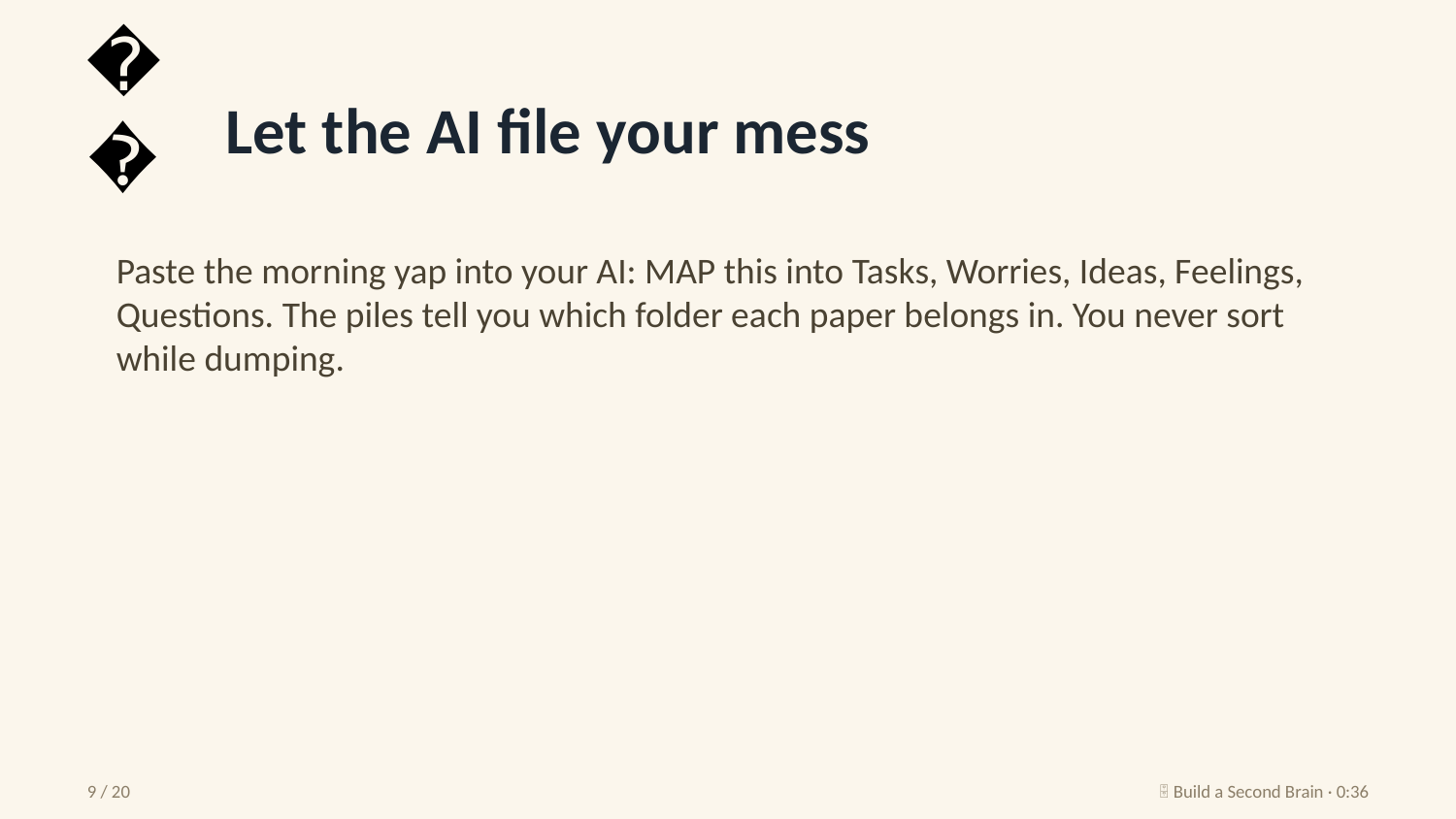

🗺️
Let the AI file your mess
Paste the morning yap into your AI: MAP this into Tasks, Worries, Ideas, Feelings, Questions. The piles tell you which folder each paper belongs in. You never sort while dumping.
9 / 20
🗄️ Build a Second Brain · 0:36